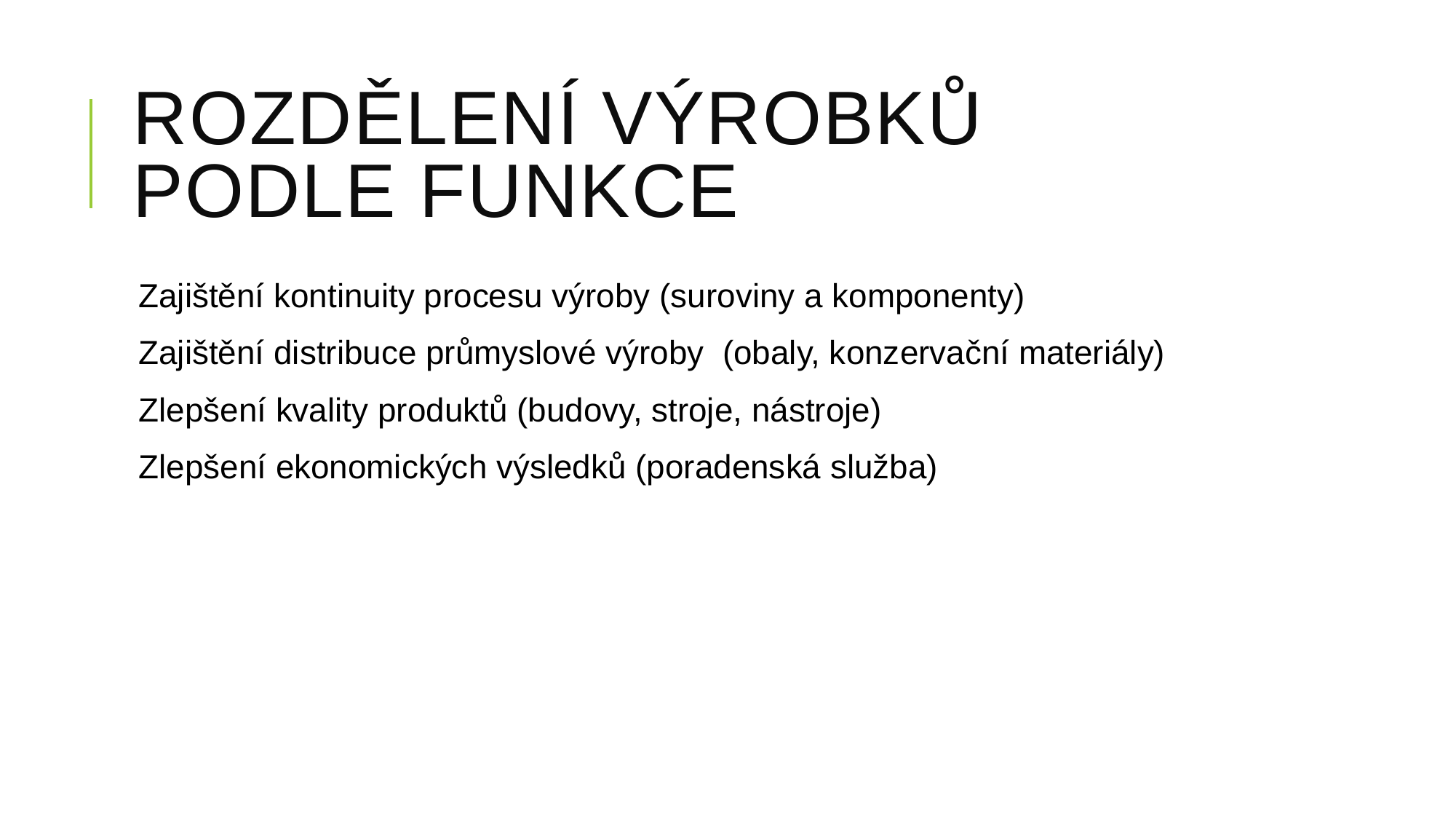

# Rozdělení výrobků podle funkce
Zajištění kontinuity procesu výroby (suroviny a komponenty)
Zajištění distribuce průmyslové výroby  (obaly, konzervační materiály)
Zlepšení kvality produktů (budovy, stroje, nástroje)
Zlepšení ekonomických výsledků (poradenská služba)